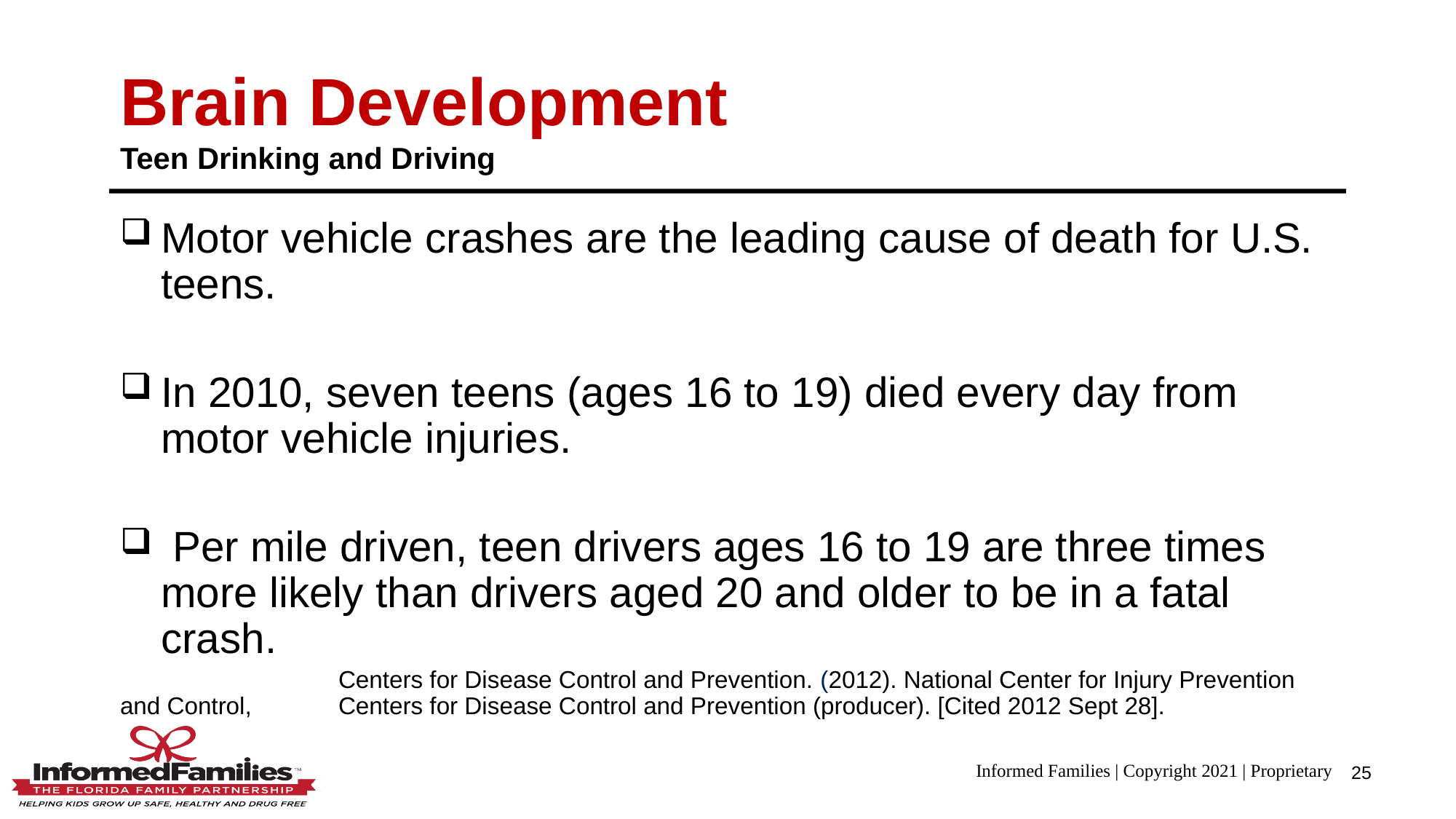

# Brain Development Teen Drinking and Driving
Motor vehicle crashes are the leading cause of death for U.S. teens.

In 2010, seven teens (ages 16 to 19) died every day from motor vehicle injuries.

 Per mile driven, teen drivers ages 16 to 19 are three times more likely than drivers aged 20 and older to be in a fatal crash.
		Centers for Disease Control and Prevention. (2012). National Center for Injury Prevention and Control, 	Centers for Disease Control and Prevention (producer). [Cited 2012 Sept 28].

Informed Families | Copyright 2021 | Proprietary
25